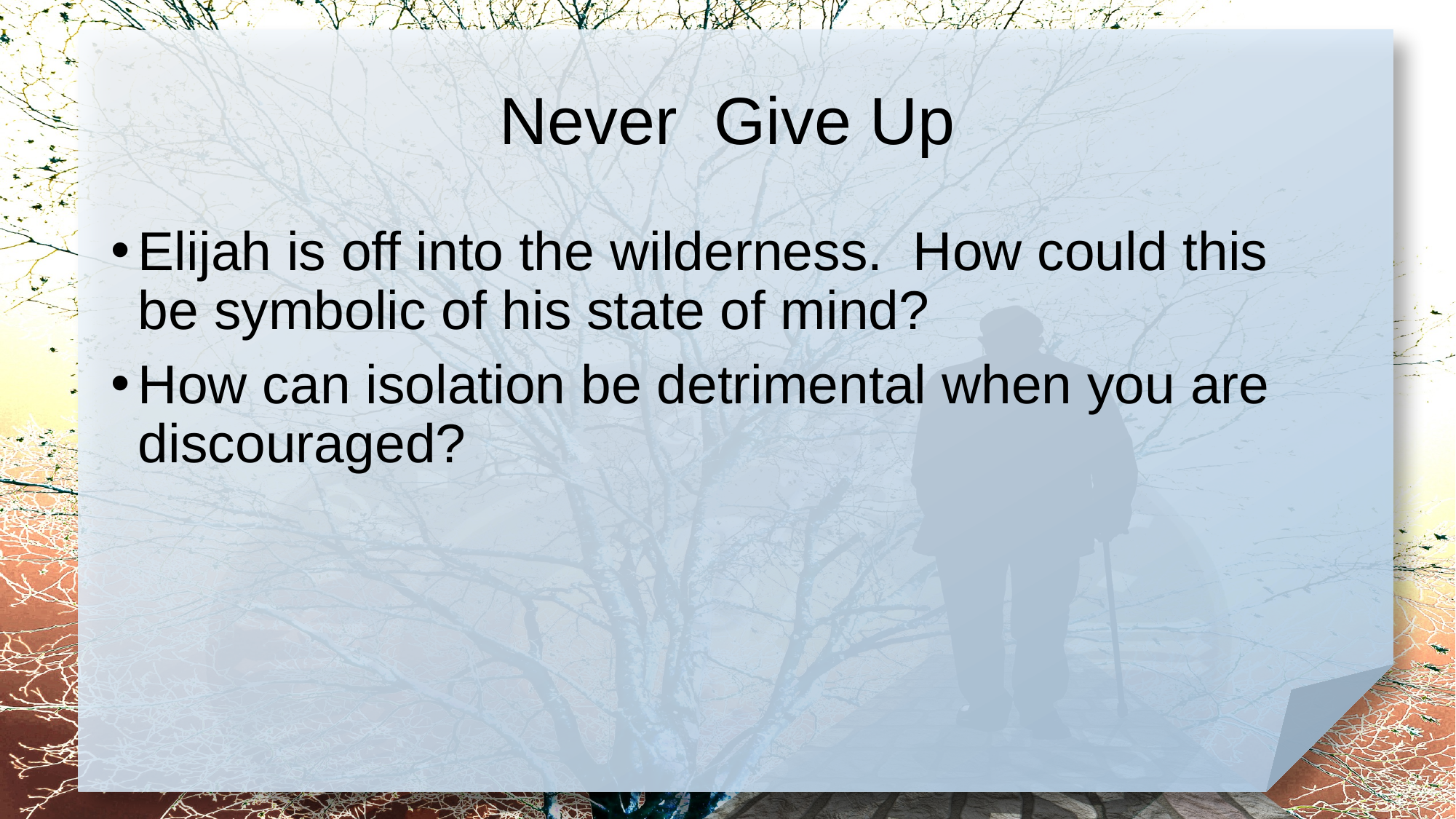

# Never  Give Up
Elijah is off into the wilderness.  How could this be symbolic of his state of mind?
How can isolation be detrimental when you are discouraged?